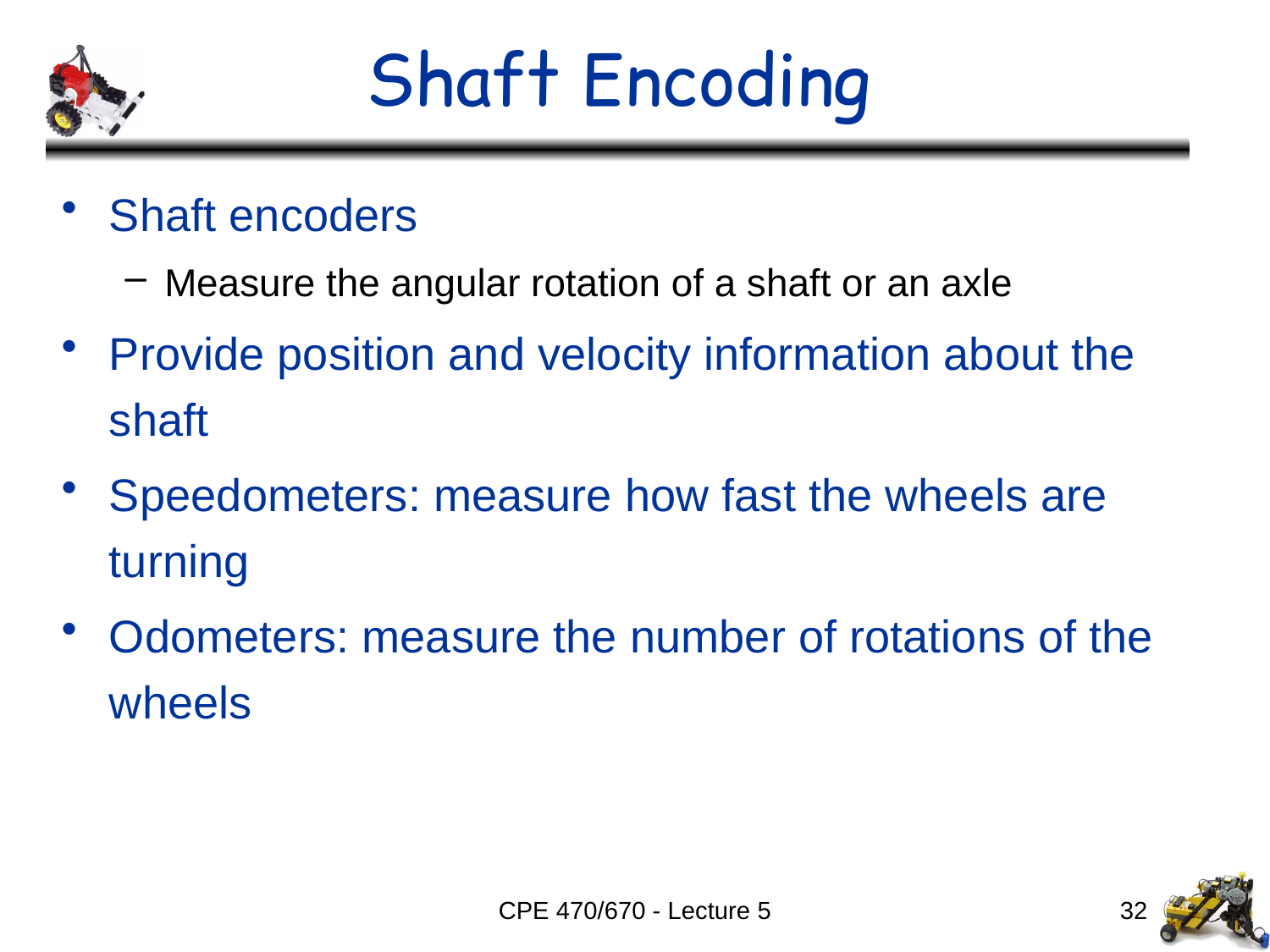

# Shaft Encoding
Shaft encoders
Measure the angular rotation of a shaft or an axle
Provide position and velocity information about the shaft
Speedometers: measure how fast the wheels are turning
Odometers: measure the number of rotations of the wheels
CPE 470/670 - Lecture 5
32